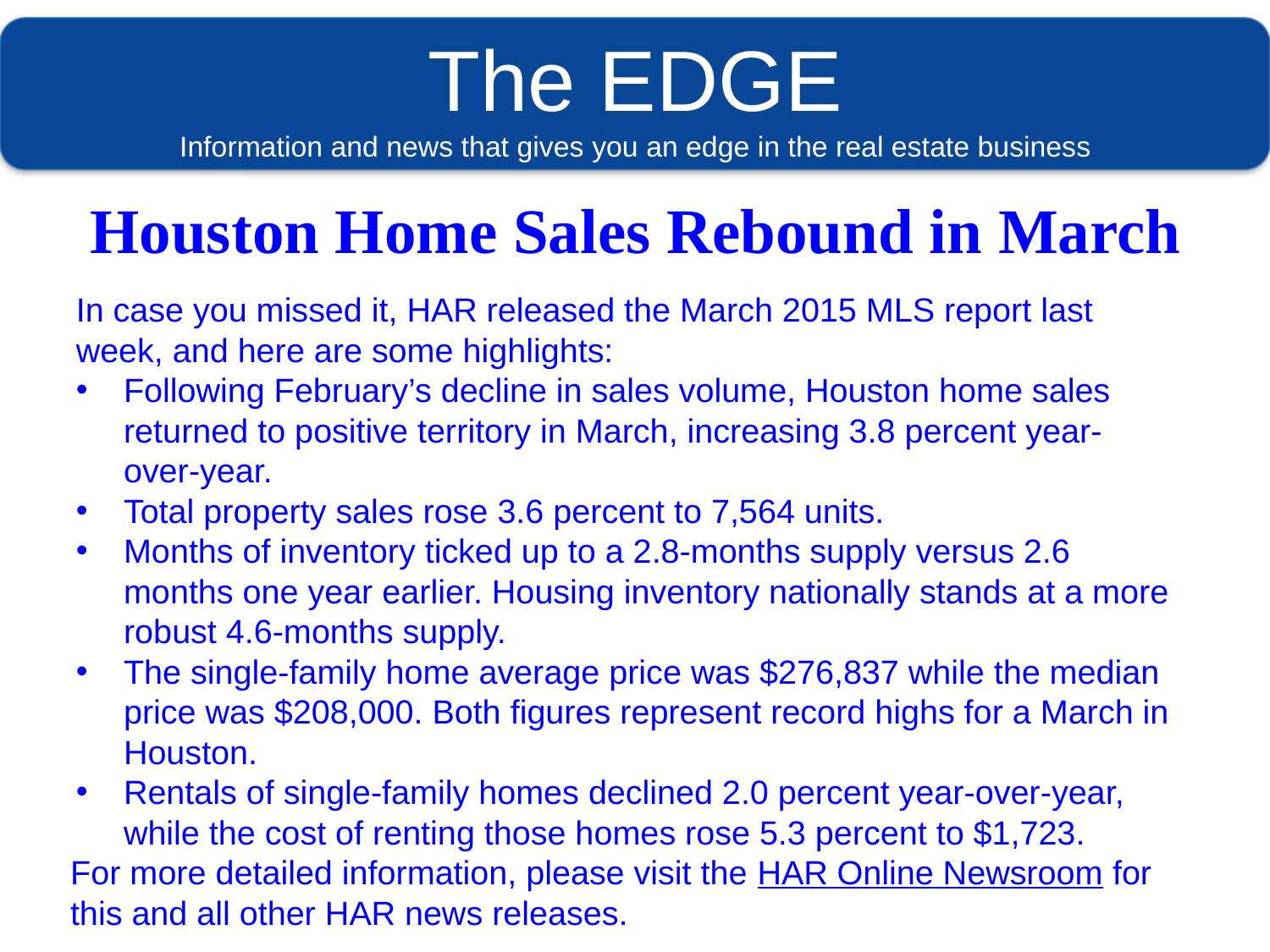

# The EDGE Information and news that gives you an edge in the real estate business
Houston Home Sales Rebound in March
In case you missed it, HAR released the March 2015 MLS report last week, and here are some highlights:
Following February’s decline in sales volume, Houston home sales returned to positive territory in March, increasing 3.8 percent year-over-year.
Total property sales rose 3.6 percent to 7,564 units.
Months of inventory ticked up to a 2.8-months supply versus 2.6 months one year earlier. Housing inventory nationally stands at a more robust 4.6-months supply.
The single-family home average price was $276,837 while the median price was $208,000. Both figures represent record highs for a March in Houston.
Rentals of single-family homes declined 2.0 percent year-over-year, while the cost of renting those homes rose 5.3 percent to $1,723.
For more detailed information, please visit the HAR Online Newsroom for this and all other HAR news releases.